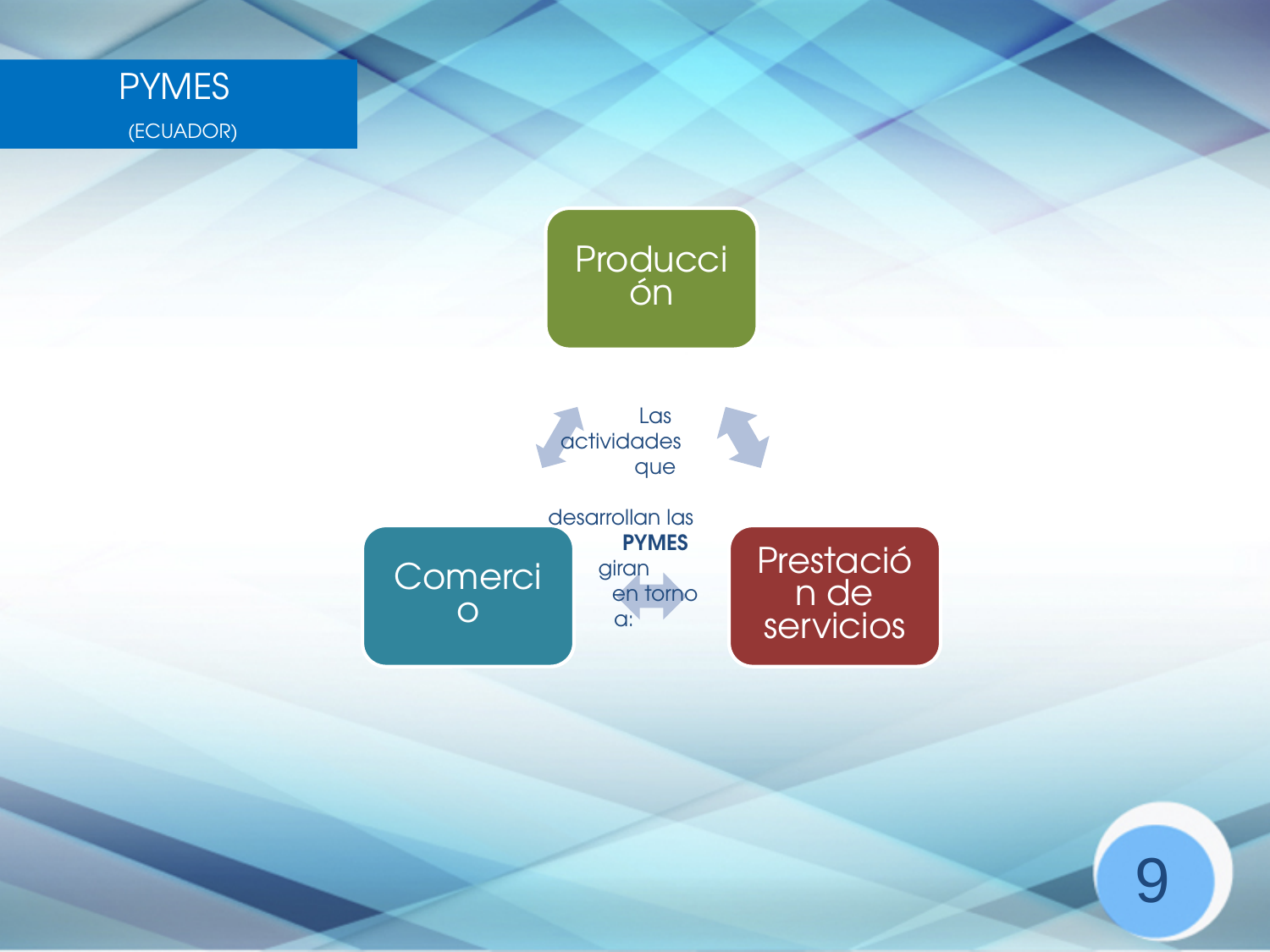

PYMES
 (ECUADOR)
Producción
Prestación de servicios
Comercio
Las actividades
que
 desarrollan las
PYMES giran
en torno a:
9